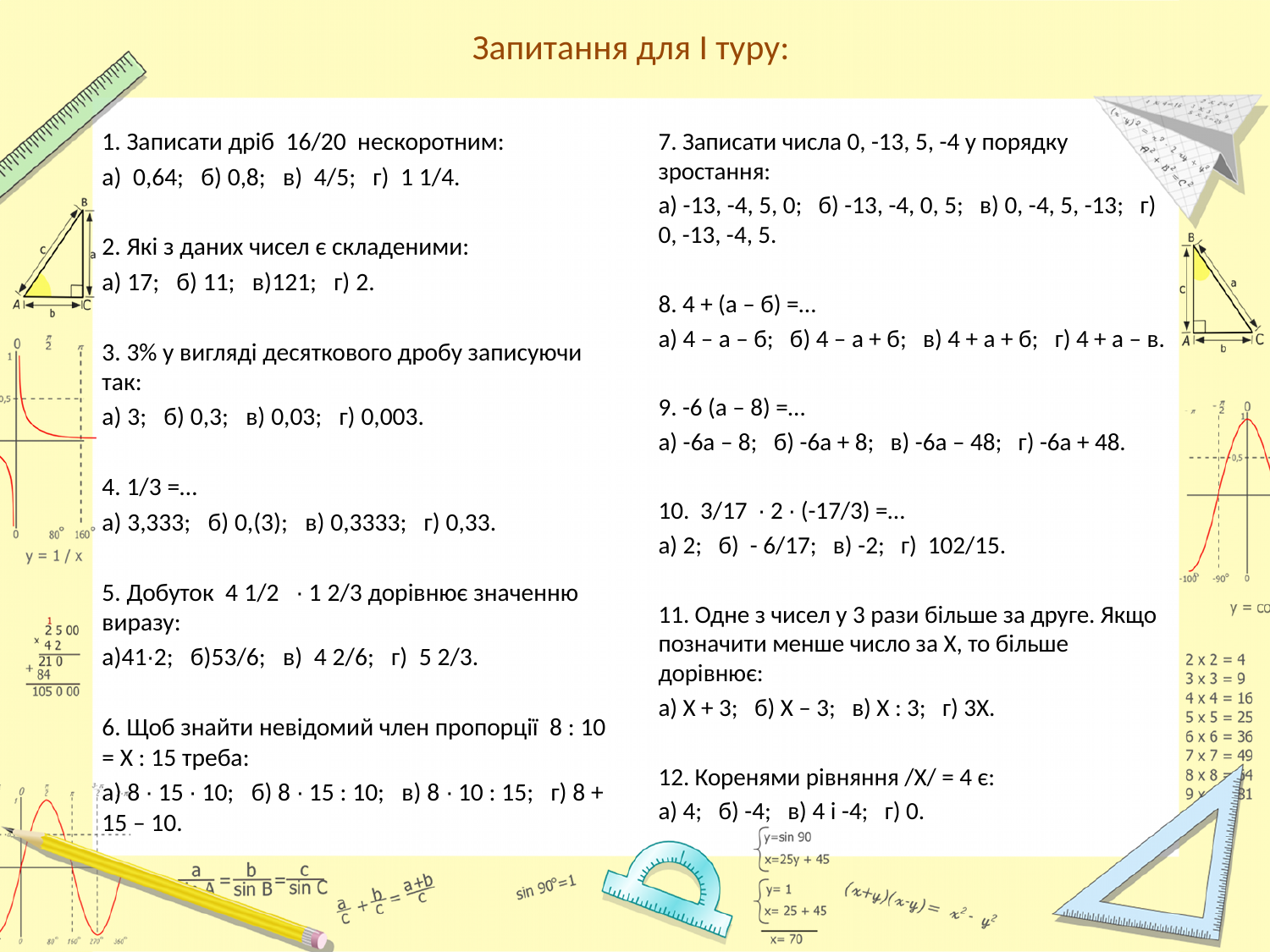

# Запитання для I туру:
1. Записати дріб  16/20  нескоротним:
а)  0,64;   б) 0,8;   в)  4/5;   г)  1 1/4.

2. Які з даних чисел є складеними:
а) 17;   б) 11;   в)121;   г) 2.

3. 3% у вигляді десяткового дробу записуючи так:
а) 3;   б) 0,3;   в) 0,03;   г) 0,003.

4. 1/3 =…
а) 3,333;   б) 0,(3);   в) 0,3333;   г) 0,33.

5. Добуток  4 1/2   ∙ 1 2/3 дорівнює значенню виразу:
а)41∙2;   б)53/6;   в)  4 2/6;   г)  5 2/3.

6. Щоб знайти невідомий член пропорції  8 : 10 = Х : 15 треба:
а) 8 ∙ 15 ∙ 10;   б) 8 ∙ 15 : 10;   в) 8 ∙ 10 : 15;   г) 8 + 15 – 10.

7. Записати числа 0, -13, 5, -4 у порядку зростання:
а) -13, -4, 5, 0;   б) -13, -4, 0, 5;   в) 0, -4, 5, -13;   г) 0, -13, -4, 5.

8. 4 + (а – б) =…
а) 4 – а – б;   б) 4 – а + б;   в) 4 + а + б;   г) 4 + а – в.

9. -6 (а – 8) =…
а) -6а – 8;   б) -6а + 8;   в) -6а – 48;   г) -6а + 48.

10.  3/17  ∙ 2 ∙ (-17/3) =…
а) 2;   б)  - 6/17;   в) -2;   г)  102/15.

11. Одне з чисел у 3 рази більше за друге. Якщо позначити менше число за Х, то більше дорівнює:
а) Х + 3;   б) Х – 3;   в) Х : 3;   г) 3Х.

12. Коренями рівняння /Х/ = 4 є:
а) 4;   б) -4;   в) 4 і -4;   г) 0.